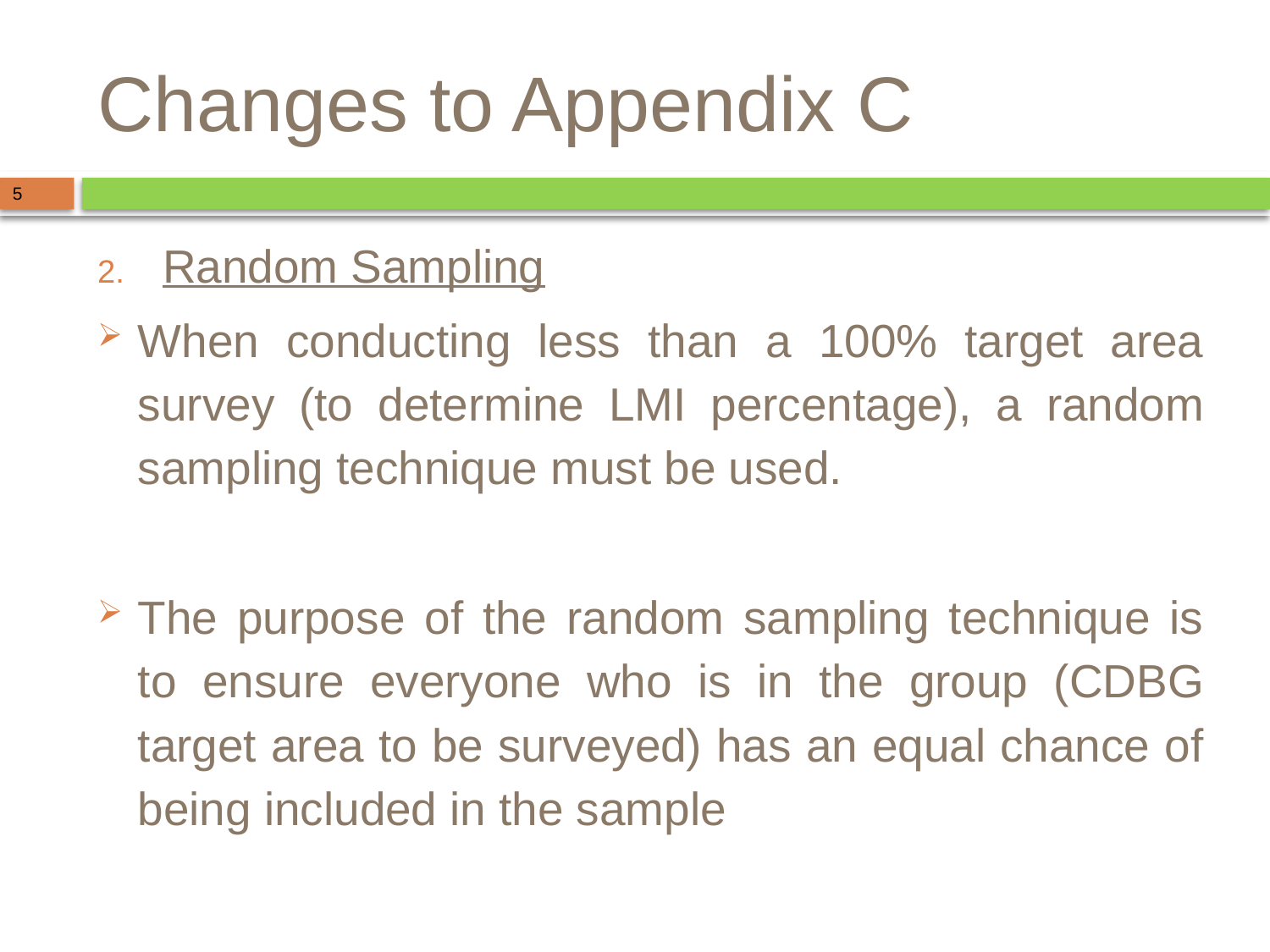

# Changes to Appendix C
5
Random Sampling
When conducting less than a 100% target area survey (to determine LMI percentage), a random sampling technique must be used.

The purpose of the random sampling technique is to ensure everyone who is in the group (CDBG target area to be surveyed) has an equal chance of being included in the sample